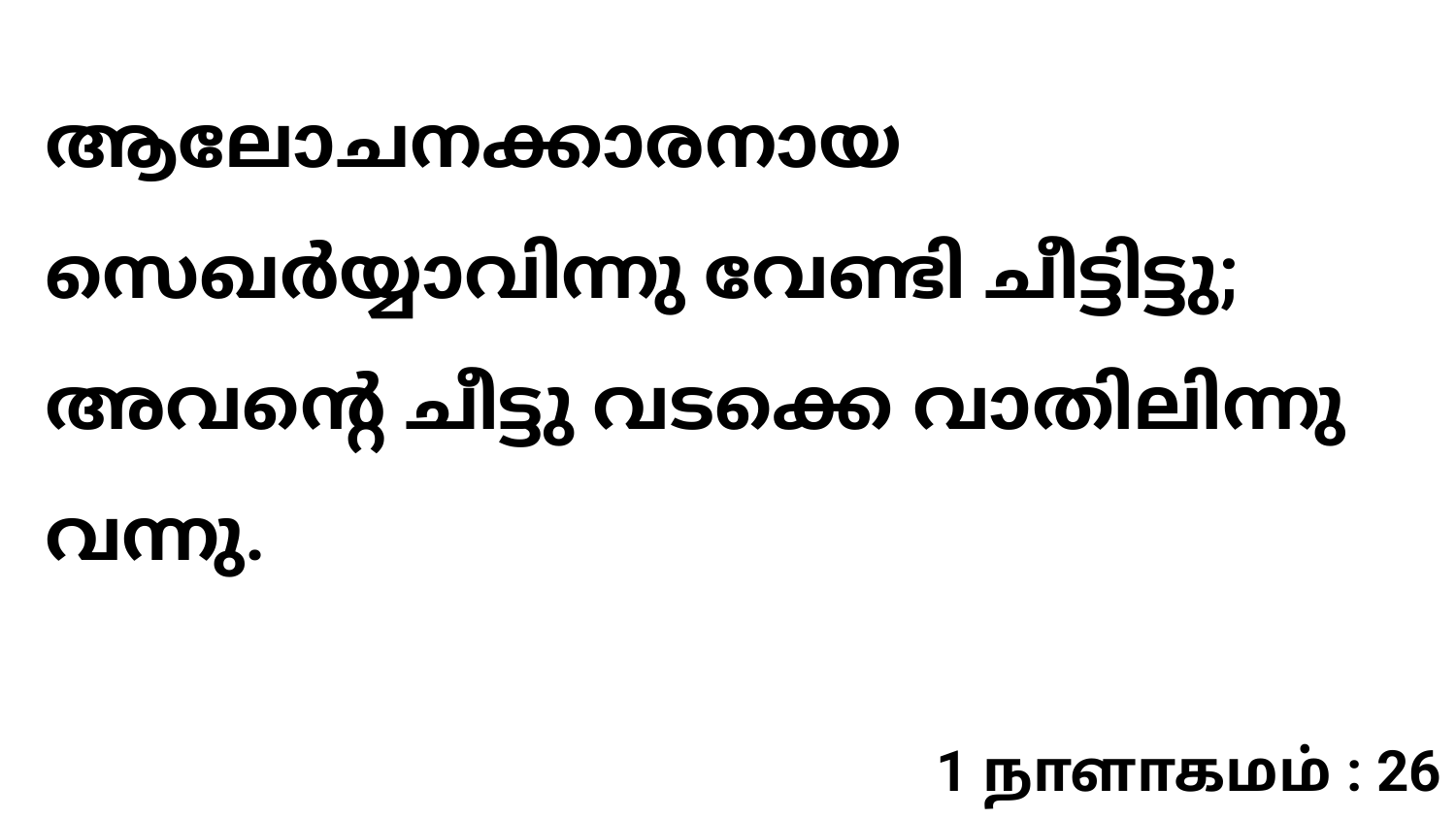

ആലോചനക്കാരനായ സെഖർയ്യാവിന്നു വേണ്ടി ചീട്ടിട്ടു; അവന്റെ ചീട്ടു വടക്കെ വാതിലിന്നു വന്നു.
1 நாளாகமம் : 26